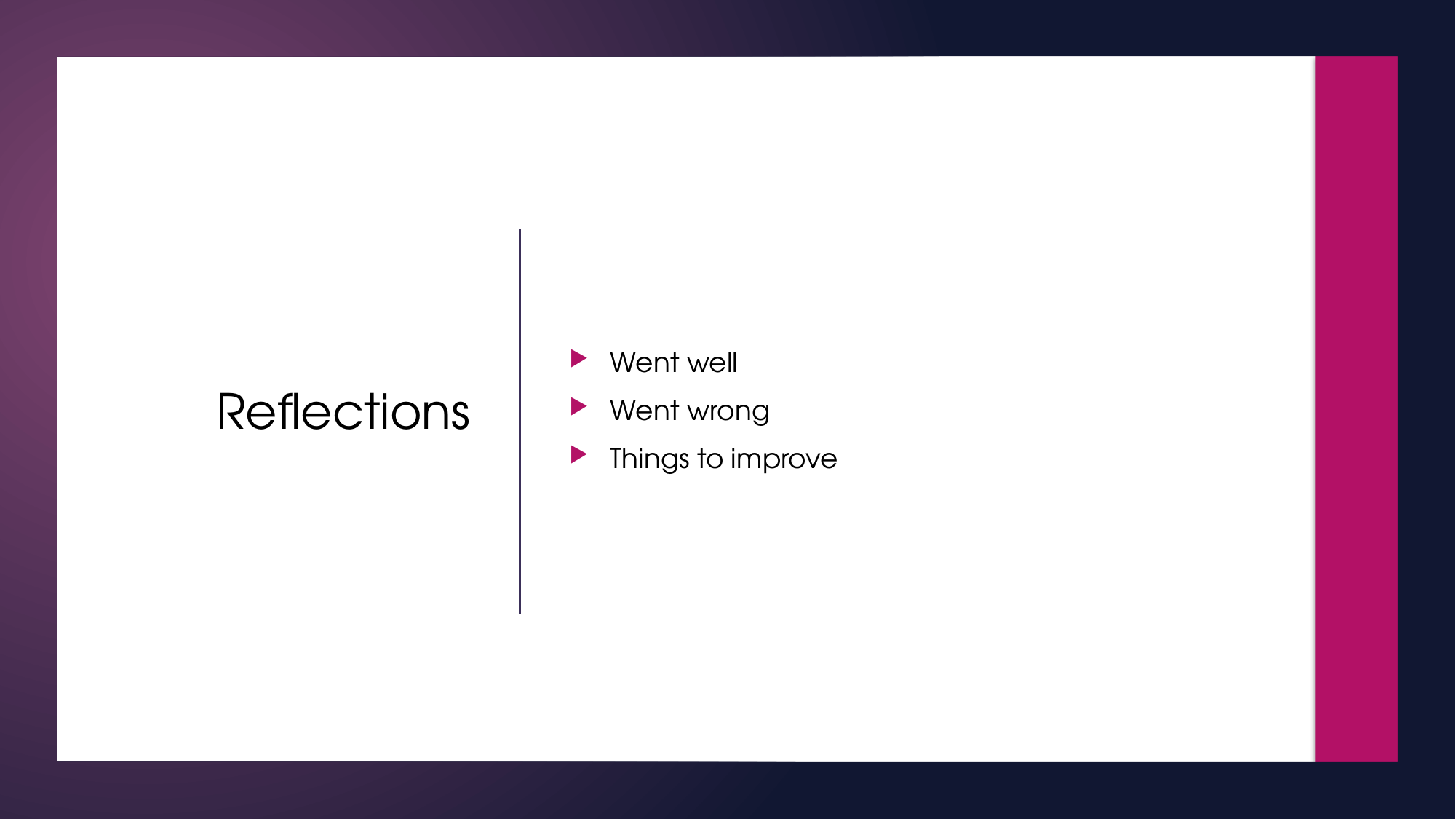

Went well
Went wrong
Things to improve
# Reflections